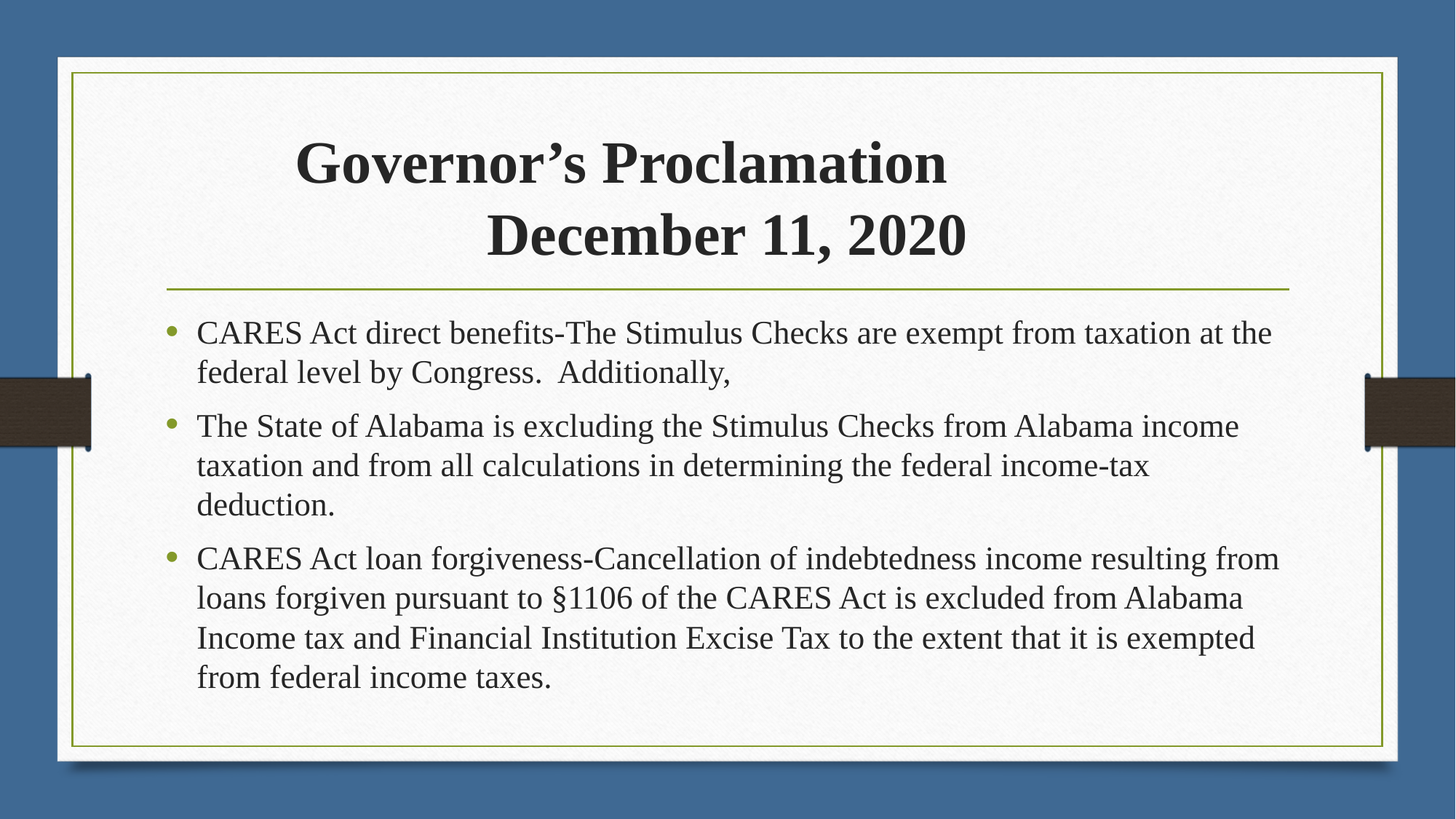

# Governor’s Proclamation               December 11, 2020
CARES Act direct benefits-The Stimulus Checks are exempt from taxation at the federal level by Congress.  Additionally,
The State of Alabama is excluding the Stimulus Checks from Alabama income taxation and from all calculations in determining the federal income-tax deduction.
CARES Act loan forgiveness-Cancellation of indebtedness income resulting from loans forgiven pursuant to §1106 of the CARES Act is excluded from Alabama Income tax and Financial Institution Excise Tax to the extent that it is exempted from federal income taxes.